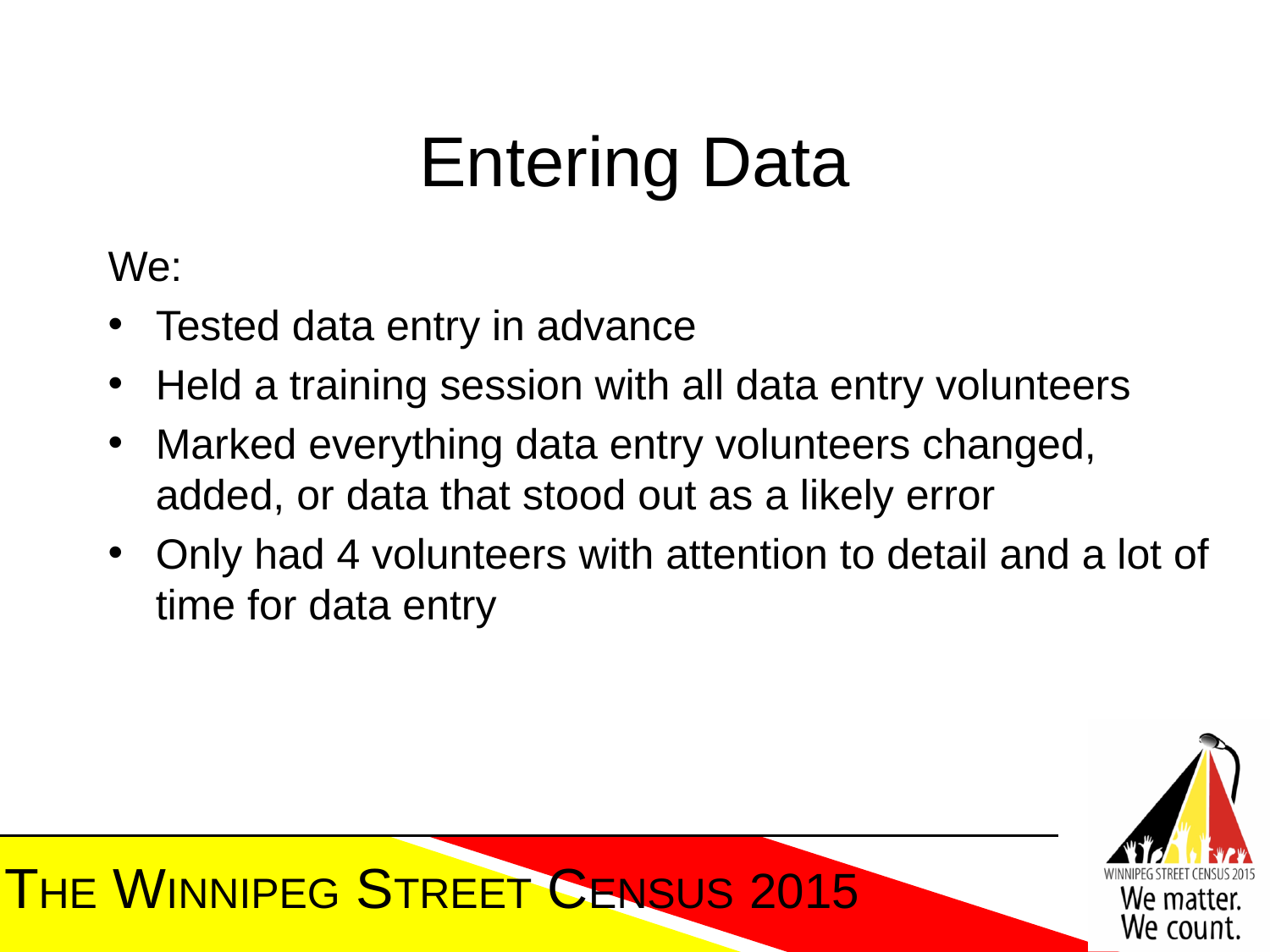

# Entering Data
We:
Tested data entry in advance
Held a training session with all data entry volunteers
Marked everything data entry volunteers changed, added, or data that stood out as a likely error
Only had 4 volunteers with attention to detail and a lot of time for data entry